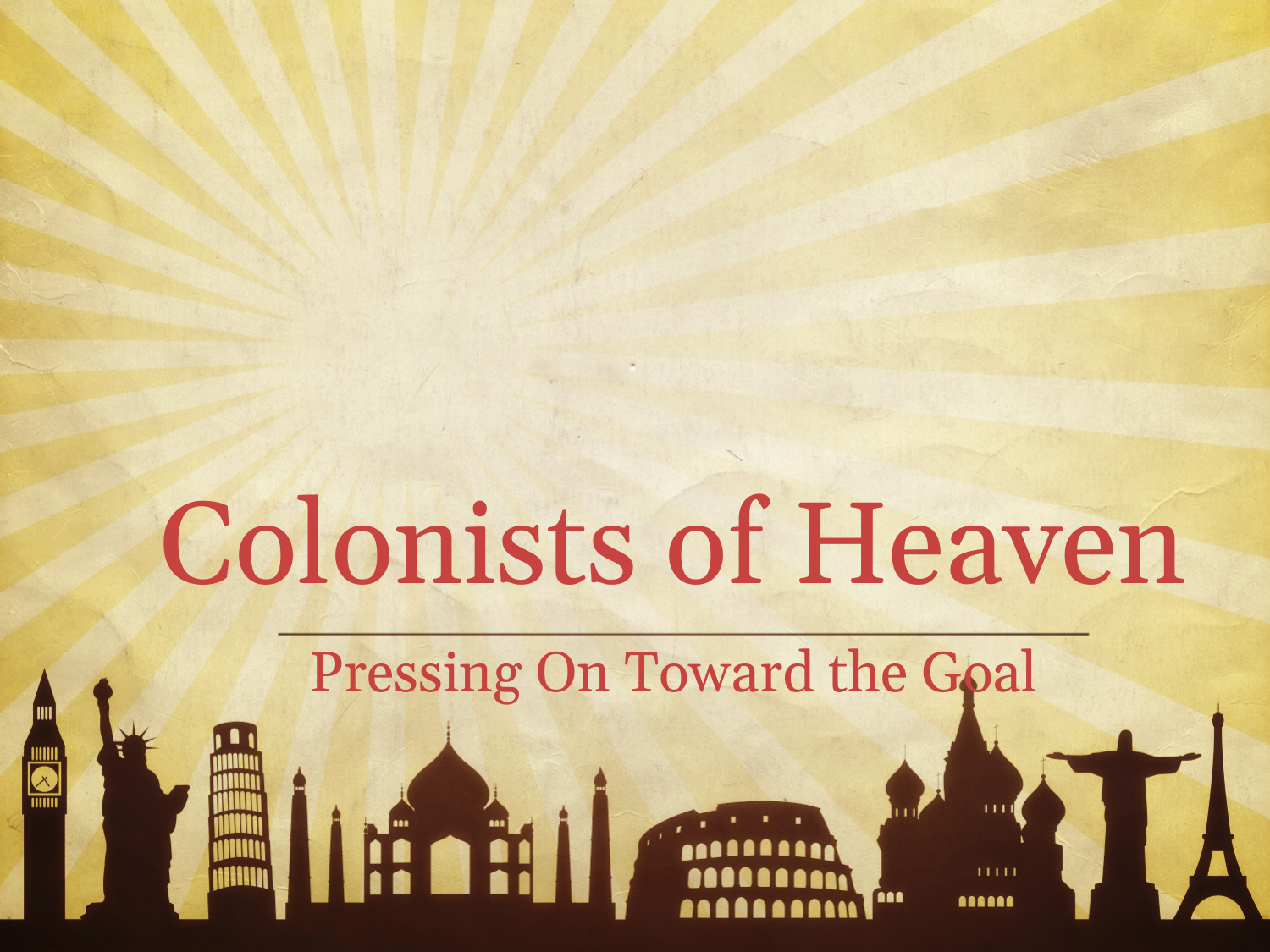

# Colonists of Heaven
Pressing On Toward the Goal